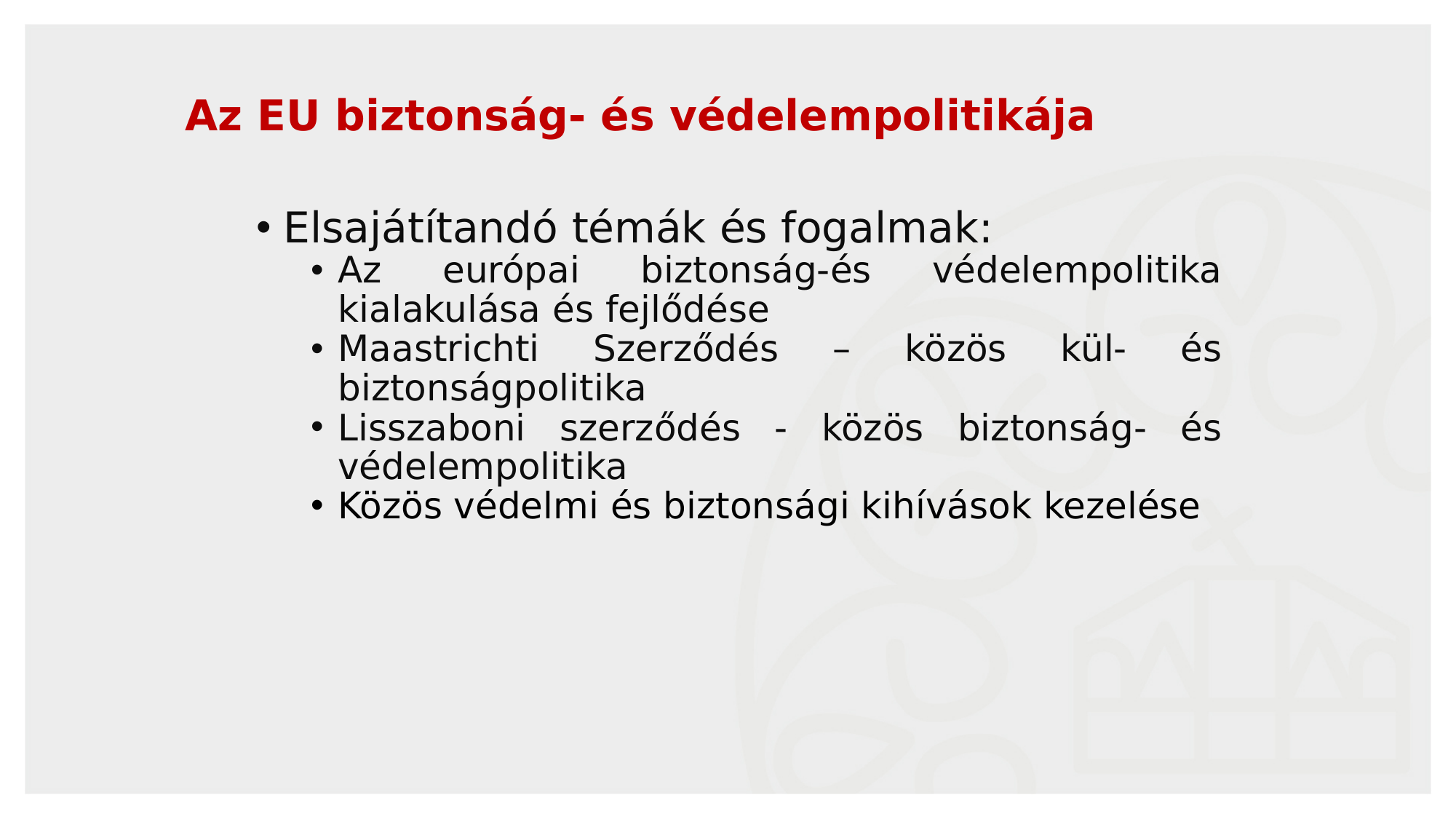

# Az EU biztonság- és védelempolitikája
Elsajátítandó témák és fogalmak:
Az európai biztonság-és védelempolitika kialakulása és fejlődése
Maastrichti Szerződés – közös kül- és biztonságpolitika
Lisszaboni szerződés - közös biztonság- és védelempolitika
Közös védelmi és biztonsági kihívások kezelése